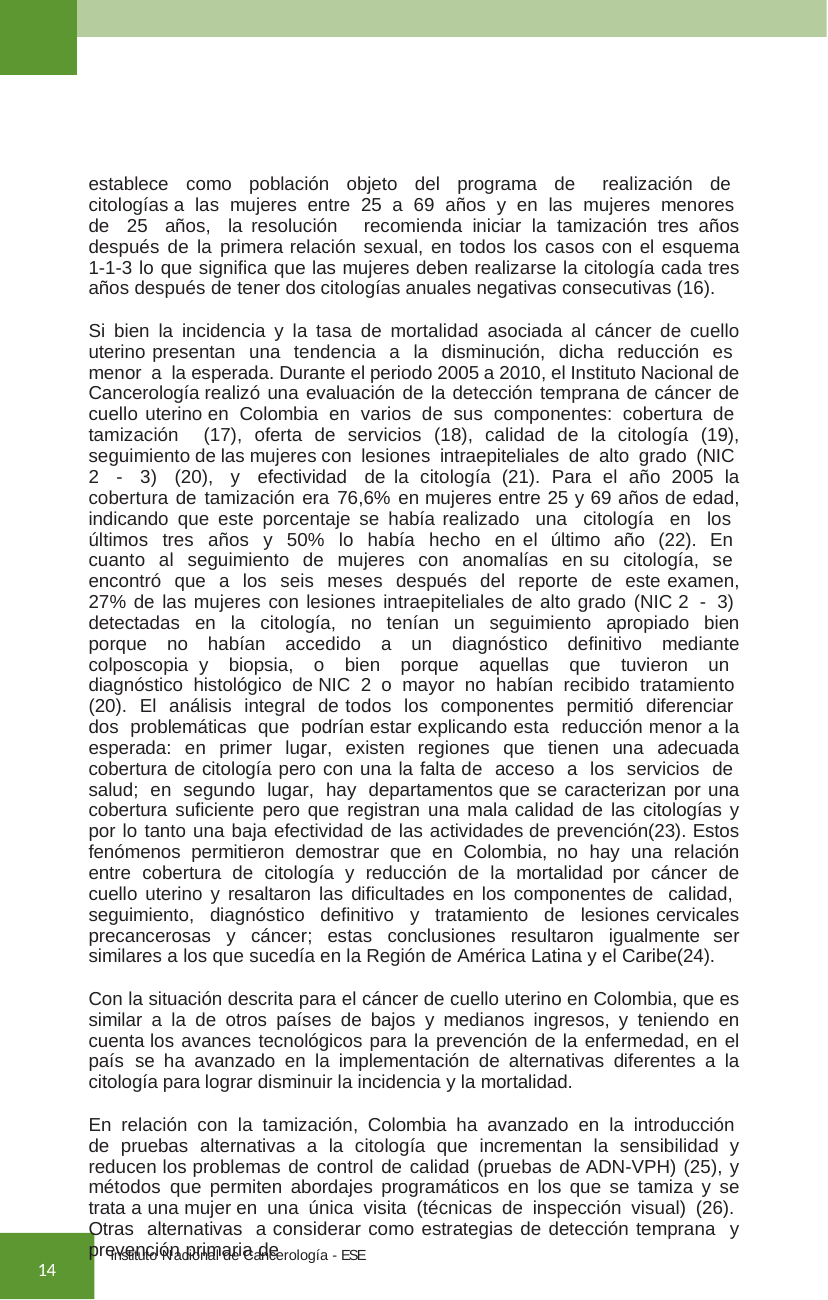

establece  como  población  objeto  del  programa  de   realización  de  citologías a  las  mujeres  entre  25  a  69  años  y  en  las  mujeres  menores  de  25  años,  la resolución   recomienda iniciar la tamización tres años después de la primera relación sexual, en todos los casos con el esquema 1-1-3 lo que significa que las mujeres deben realizarse la citología cada tres años después de tener dos citologías anuales negativas consecutivas (16).

Si bien la incidencia y la tasa de mortalidad asociada al cáncer de cuello uterino presentan  una  tendencia  a  la  disminución,  dicha  reducción  es  menor  a  la esperada. Durante el periodo 2005 a 2010, el Instituto Nacional de Cancerología realizó una evaluación de la detección temprana de cáncer de cuello uterino en  Colombia  en  varios  de  sus  componentes:  cobertura  de  tamización  (17), oferta de servicios (18), calidad de la citología (19), seguimiento de las mujeres con  lesiones  intraepiteliales  de  alto  grado  (NIC  2  -  3)  (20),  y  efectividad  de la citología (21). Para el año 2005 la cobertura de tamización era 76,6% en mujeres entre 25 y 69 años de edad, indicando que este porcentaje se había realizado  una  citología  en  los  últimos  tres  años  y  50%  lo  había  hecho  en el  último  año  (22).  En  cuanto  al  seguimiento  de  mujeres  con  anomalías  en su  citología,  se  encontró  que  a  los  seis  meses  después  del  reporte  de  este examen, 27% de las mujeres con lesiones intraepiteliales de alto grado (NIC 2  -  3)  detectadas  en  la  citología,  no  tenían  un  seguimiento  apropiado  bien porque no habían accedido a un diagnóstico definitivo mediante colposcopia y  biopsia,  o  bien  porque  aquellas  que  tuvieron  un  diagnóstico  histológico  de NIC  2  o  mayor  no  habían  recibido  tratamiento  (20).  El  análisis  integral  de todos  los  componentes  permitió  diferenciar  dos  problemáticas  que  podrían estar explicando esta  reducción menor a la esperada: en primer lugar, existen regiones que tienen una adecuada cobertura de citología pero con una la falta de  acceso  a  los  servicios  de  salud;  en  segundo  lugar,  hay  departamentos que se caracterizan por una cobertura suficiente pero que registran una mala calidad de las citologías y por lo tanto una baja efectividad de las actividades de prevención(23). Estos fenómenos permitieron demostrar que en Colombia, no hay una relación entre cobertura de citología y reducción de la mortalidad por cáncer de cuello uterino y resaltaron las dificultades en los componentes de  calidad,  seguimiento,  diagnóstico  definitivo  y  tratamiento  de  lesiones cervicales precancerosas y cáncer; estas conclusiones resultaron igualmente ser similares a los que sucedía en la Región de América Latina y el Caribe(24).

Con la situación descrita para el cáncer de cuello uterino en Colombia, que es similar a la de otros países de bajos y medianos ingresos, y teniendo en cuenta los avances tecnológicos para la prevención de la enfermedad, en el país se ha avanzado en la implementación de alternativas diferentes a la citología para lograr disminuir la incidencia y la mortalidad.

En  relación  con  la  tamización,  Colombia  ha  avanzado  en  la  introducción  de pruebas alternativas a la citología que incrementan la sensibilidad y reducen los problemas de control de calidad (pruebas de ADN-VPH) (25), y métodos que permiten abordajes programáticos en los que se tamiza y se trata a una mujer en  una  única  visita  (técnicas  de  inspección  visual)  (26).  Otras  alternativas  a considerar como estrategias de detección temprana  y prevención primaria de

Instituto Nacional de Cancerología - ESE
14